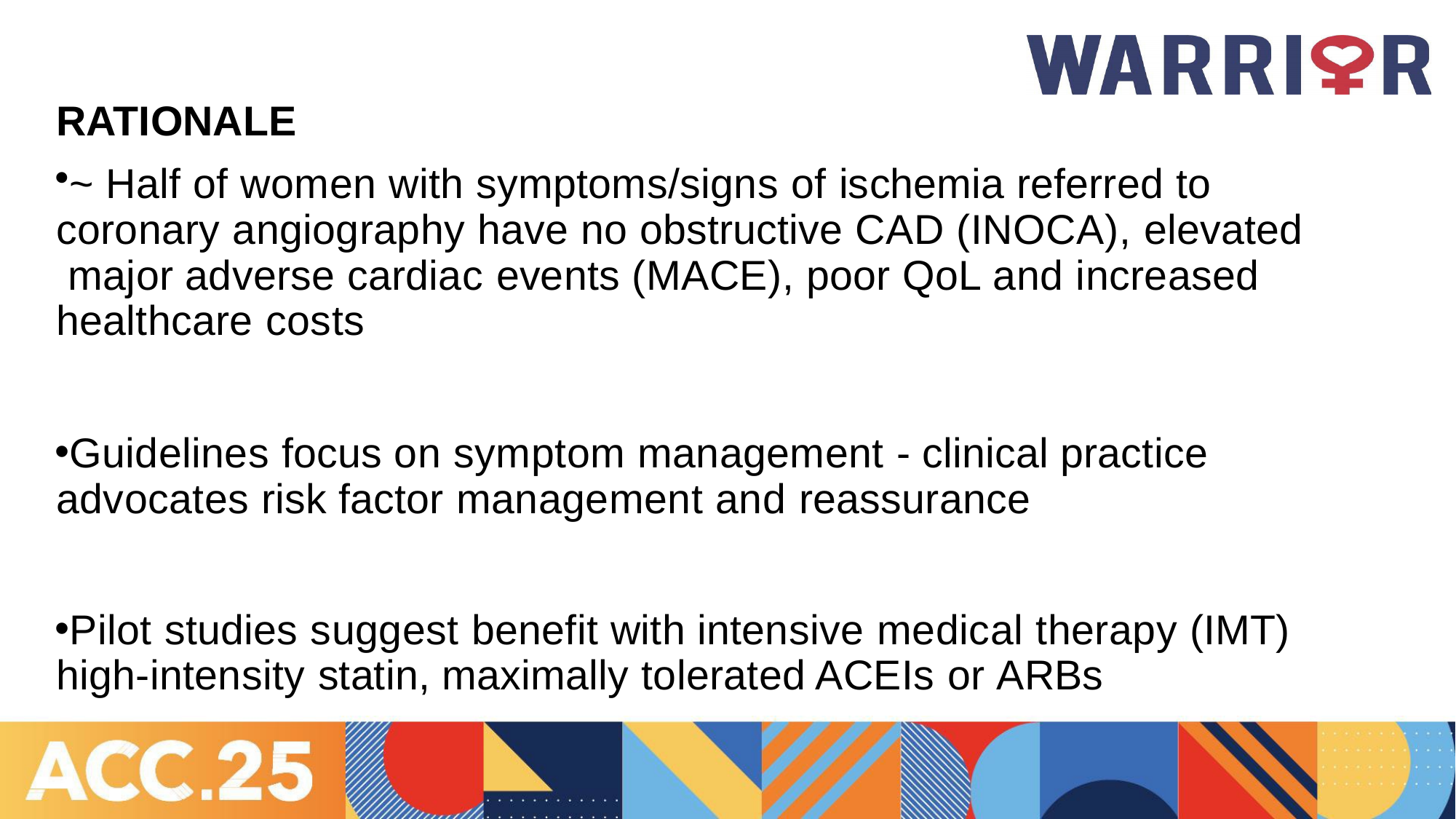

RATIONALE
~ Half of women with symptoms/signs of ischemia referred to  coronary angiography have no obstructive CAD (INOCA), elevated  major adverse cardiac events (MACE), poor QoL and increased  healthcare costs

Guidelines focus on symptom management - clinical practice  advocates risk factor management and reassurance

Pilot studies suggest benefit with intensive medical therapy (IMT)  high-intensity statin, maximally tolerated ACEIs or ARBs